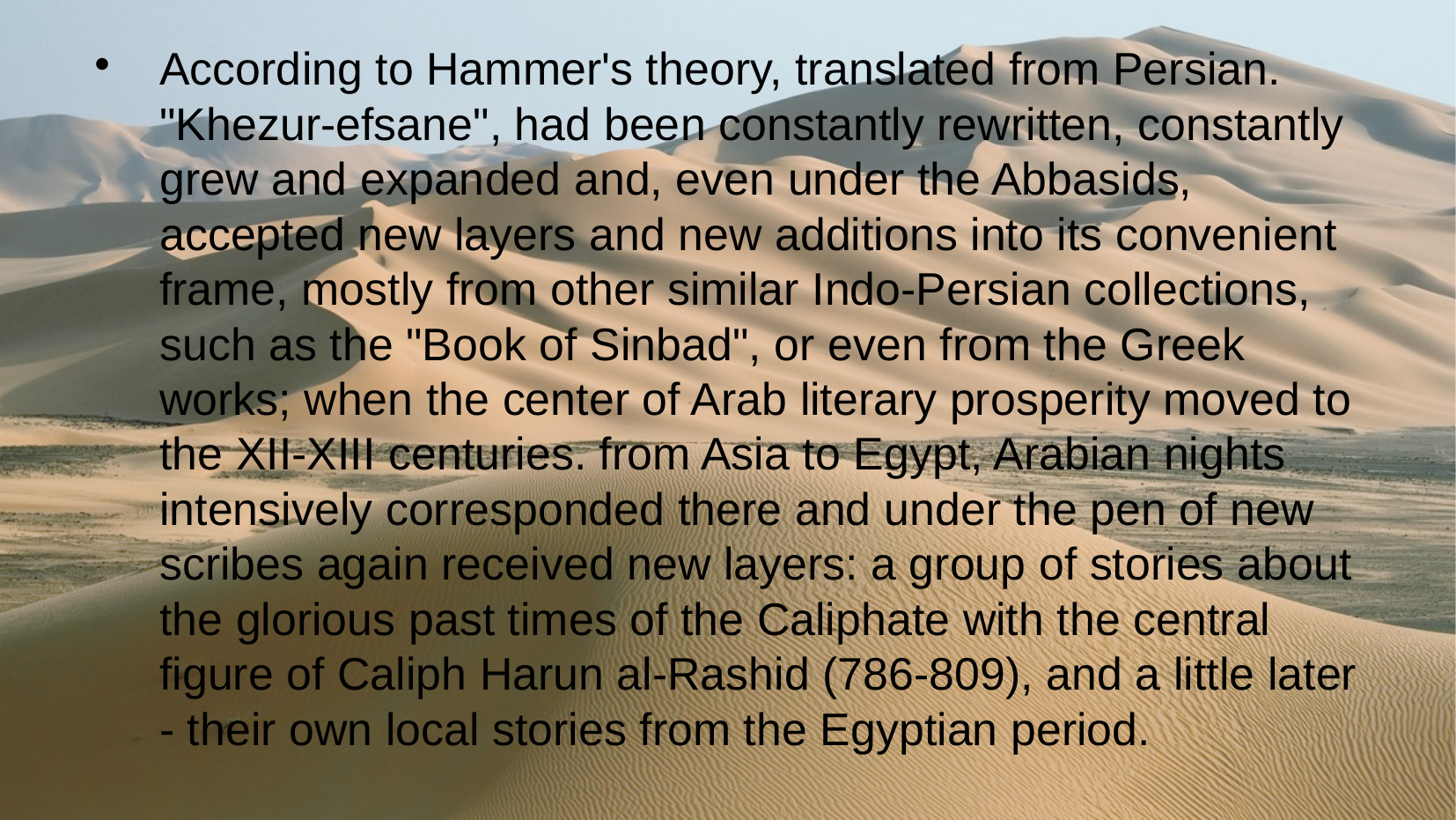

According to Hammer's theory, translated from Persian. "Khezur-efsane", had been constantly rewritten, constantly grew and expanded and, even under the Abbasids, accepted new layers and new additions into its convenient frame, mostly from other similar Indo-Persian collections, such as the "Book of Sinbad", or even from the Greek works; when the center of Arab literary prosperity moved to the XII-XIII centuries. from Asia to Egypt, Arabian nights intensively corresponded there and under the pen of new scribes again received new layers: a group of stories about the glorious past times of the Caliphate with the central figure of Caliph Harun al-Rashid (786-809), and a little later - their own local stories from the Egyptian period.